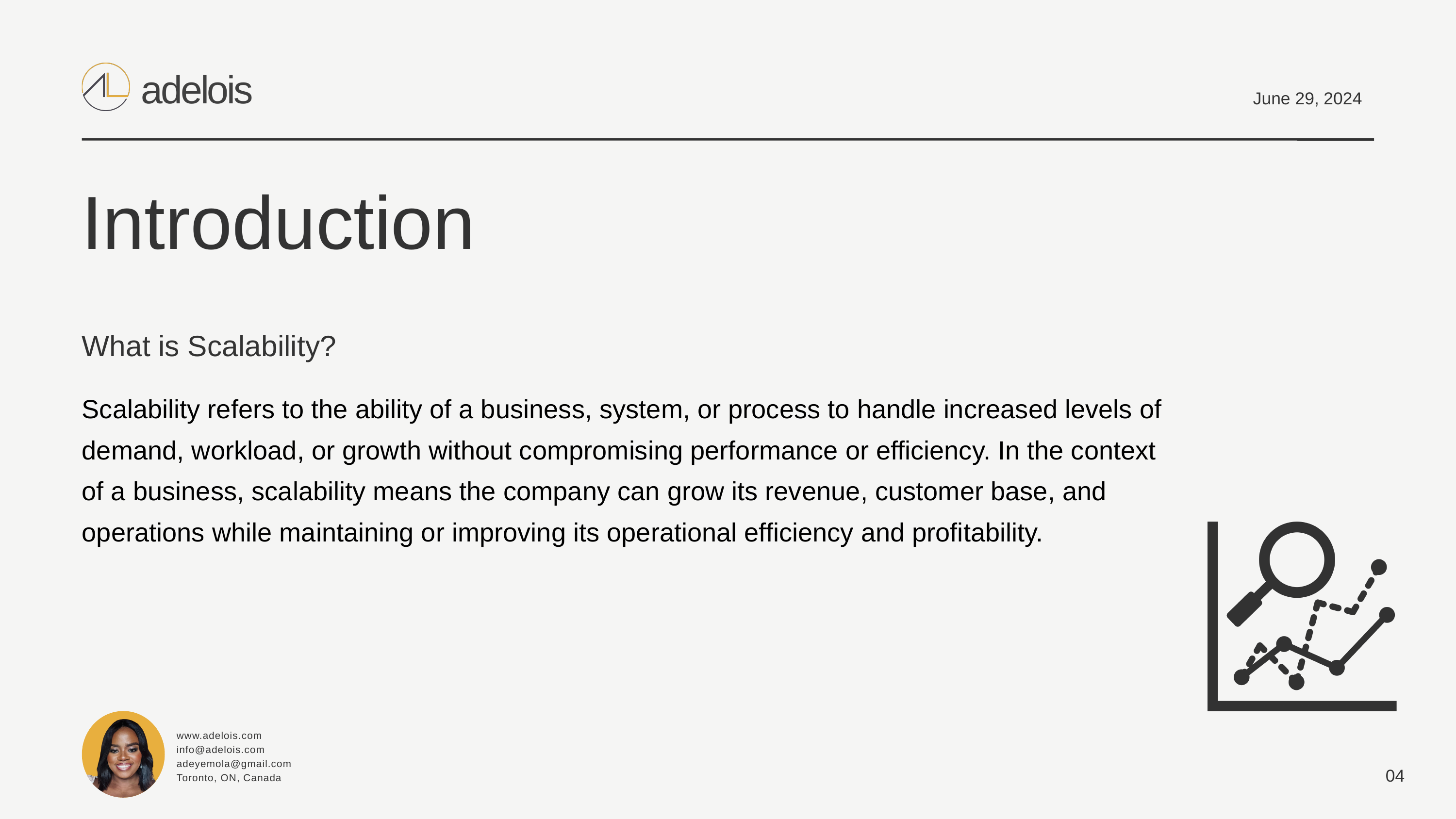

adelois

June 29, 2024

Introduction
What is Scalability?
Scalability refers to the ability of a business, system, or process to handle increased levels of demand, workload, or growth without compromising performance or efficiency. In the context of a business, scalability means the company can grow its revenue, customer base, and operations while maintaining or improving its operational efficiency and profitability.

www.adelois.com
info@adelois.com
adeyemola@gmail.com
Toronto, ON, Canada
04